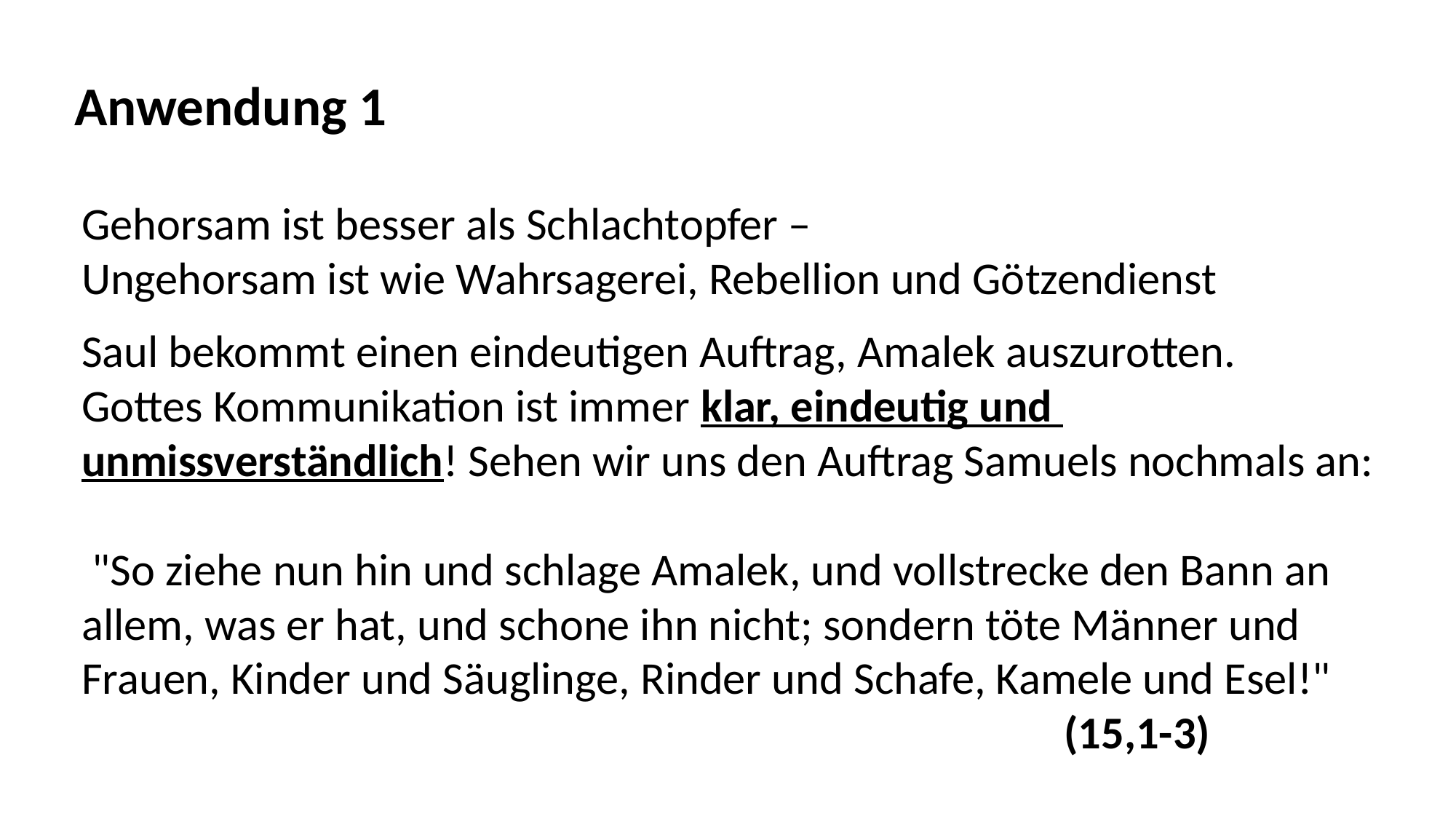

Anwendung 1
Gehorsam ist besser als Schlachtopfer –
Ungehorsam ist wie Wahrsagerei, Rebellion und Götzendienst

Saul bekommt einen eindeutigen Auftrag, Amalek auszurotten.
Gottes Kommunikation ist immer klar, eindeutig und
unmissverständlich! Sehen wir uns den Auftrag Samuels nochmals an:

 "So ziehe nun hin und schlage Amalek, und vollstrecke den Bann an
allem, was er hat, und schone ihn nicht; sondern töte Männer und
Frauen, Kinder und Säuglinge, Rinder und Schafe, Kamele und Esel!"
									(15,1-3)